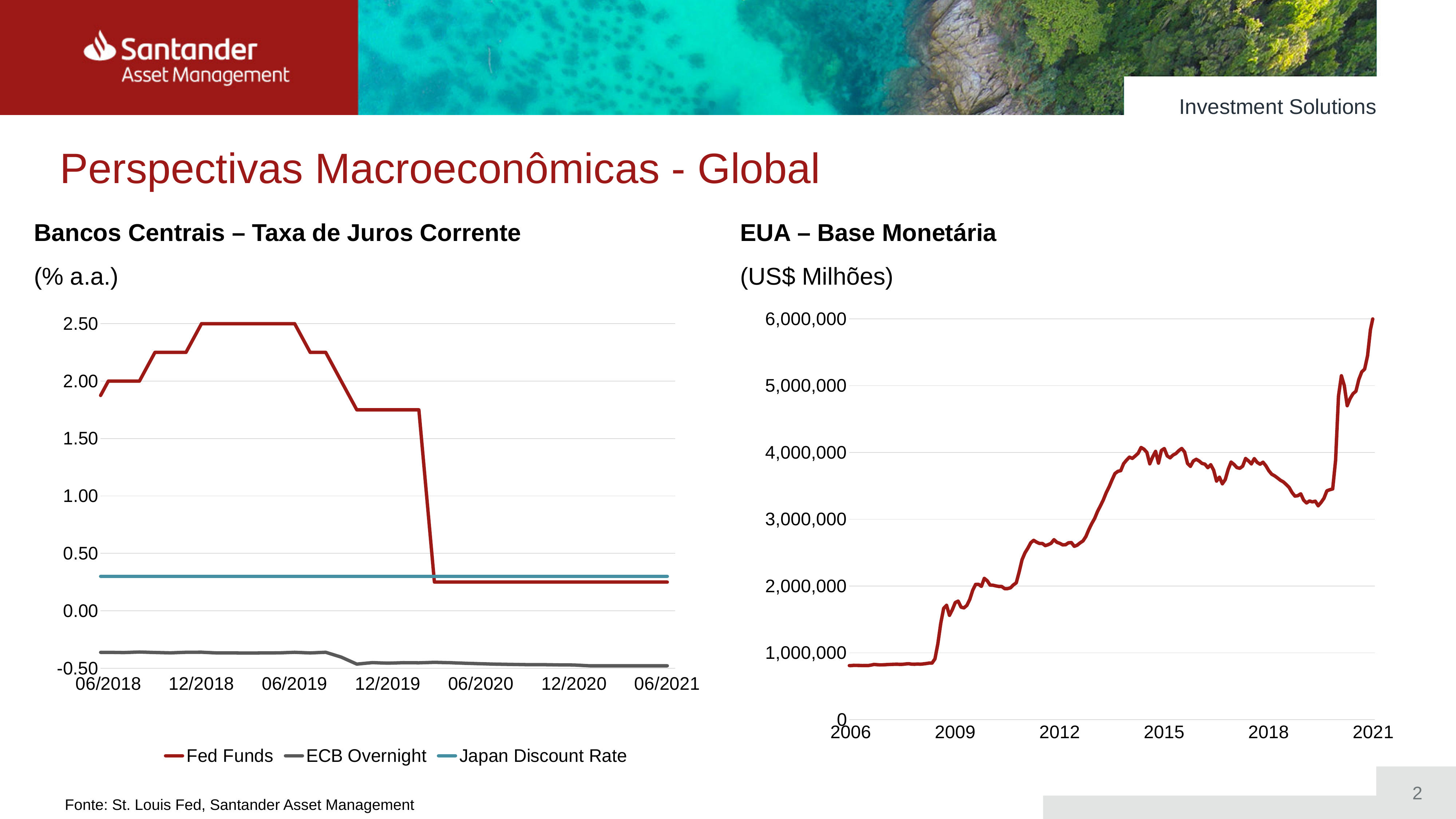

Perspectivas Macroeconômicas - Global
EUA – Base Monetária
(US$ Milhões)
Bancos Centrais – Taxa de Juros Corrente
(% a.a.)

### Chart

| Category | Fed Funds | ECB Overnight | Japan Discount Rate |
|---|---|---|---|
| 43101 | 1.5 | -0.3623636364 | 0.3 |
| 43132 | 1.5 | -0.3647 | 0.3 |
| 43160 | 1.75 | -0.3639047619 | 0.3 |
| 43191 | 1.75 | -0.3649047619 | 0.3 |
| 43221 | 1.75 | -0.3623043478 | 0.3 |
| 43252 | 2.0 | -0.3617142857 | 0.3 |
| 43282 | 2.0 | -0.3635909091 | 0.3 |
| 43313 | 2.0 | -0.3591304348 | 0.3 |
| 43344 | 2.25 | -0.363 | 0.3 |
| 43374 | 2.25 | -0.3660434783 | 0.3 |
| 43405 | 2.25 | -0.3613181818 | 0.3 |
| 43435 | 2.5 | -0.3609 | 0.3 |
| 43466 | 2.5 | -0.367 | 0.3 |
| 43497 | 2.5 | -0.36705 | 0.3 |
| 43525 | 2.5 | -0.3678571429 | 0.3 |
| 43556 | 2.5 | -0.366952381 | 0.3 |
| 43586 | 2.5 | -0.3662608696 | 0.3 |
| 43617 | 2.5 | -0.36155 | 0.3 |
| 43647 | 2.25 | -0.366826087 | 0.3 |
| 43678 | 2.25 | -0.3612272727 | 0.3 |
| 43709 | 2.0 | -0.4032380952 | 0.3 |
| 43739 | 1.75 | -0.4642173913 | 0.3 |
| 43770 | 1.75 | -0.4512857143 | 0.3 |
| 43800 | 1.75 | -0.456 | 0.3 |
| 43831 | 1.75 | -0.452 | 0.3 |
| 43862 | 1.75 | -0.453 | 0.3 |
| 43891 | 0.25 | -0.449 | 0.3 |
| 43922 | 0.25 | -0.452 | 0.3 |
| 43952 | 0.25 | -0.457 | 0.3 |
| 43983 | 0.25 | -0.461 | 0.3 |
| 44013 | 0.25 | -0.465 | 0.3 |
| 44044 | 0.25 | -0.467 | 0.3 |
| 44075 | 0.25 | -0.469 | 0.3 |
| 44105 | 0.25 | -0.469 | 0.3 |
| 44136 | 0.25 | -0.471 | 0.3 |
| 44166 | 0.25 | -0.472 | 0.3 |
| 44197 | 0.25 | -0.479 | 0.3 |
| 44228 | 0.25 | -0.479 | 0.3 |
| 44256 | 0.25 | -0.479 | 0.3 |
| 44287 | 0.25 | -0.479 | 0.3 |
| 44317 | 0.25 | -0.479 | 0.3 |
| 44348 | 0.25 | -0.479 | 0.3 |

### Chart

| Category | BOGMBASE |
|---|---|
| 21551 | 50500.0 |
| 21582 | 49800.0 |
| 21610 | 49700.0 |
| 21641 | 50100.0 |
| 21671 | 50100.0 |
| 21702 | 50300.0 |
| 21732 | 50800.0 |
| 21763 | 50700.0 |
| 21794 | 50700.0 |
| 21824 | 50700.0 |
| 21855 | 50900.0 |
| 21885 | 51500.0 |
| 21916 | 50700.0 |
| 21947 | 49600.0 |
| 21976 | 49500.0 |
| 22007 | 49700.0 |
| 22037 | 49700.0 |
| 22068 | 50000.0 |
| 22098 | 50500.0 |
| 22129 | 50300.0 |
| 22160 | 49900.0 |
| 22190 | 50100.0 |
| 22221 | 50300.0 |
| 22251 | 49800.0 |
| 22282 | 49100.0 |
| 22313 | 48400.0 |
| 22341 | 48400.0 |
| 22372 | 48500.0 |
| 22402 | 48500.0 |
| 22433 | 48900.0 |
| 22463 | 49200.0 |
| 22494 | 49300.0 |
| 22525 | 49600.0 |
| 22555 | 50000.0 |
| 22586 | 50500.0 |
| 22616 | 51300.0 |
| 22647 | 50600.0 |
| 22678 | 49800.0 |
| 22706 | 50000.0 |
| 22737 | 50400.0 |
| 22767 | 50500.0 |
| 22798 | 50900.0 |
| 22828 | 51300.0 |
| 22859 | 51200.0 |
| 22890 | 51300.0 |
| 22920 | 51600.0 |
| 22951 | 51300.0 |
| 22981 | 52300.0 |
| 23012 | 51600.0 |
| 23043 | 51000.0 |
| 23071 | 51200.0 |
| 23102 | 51500.0 |
| 23132 | 51700.0 |
| 23163 | 52200.0 |
| 23193 | 52800.0 |
| 23224 | 52600.0 |
| 23255 | 52900.0 |
| 23285 | 53100.0 |
| 23316 | 53800.0 |
| 23346 | 54900.0 |
| 23377 | 54200.0 |
| 23408 | 53500.0 |
| 23437 | 53800.0 |
| 23468 | 54100.0 |
| 23498 | 54300.0 |
| 23529 | 54900.0 |
| 23559 | 55400.0 |
| 23590 | 55400.0 |
| 23621 | 55900.0 |
| 23651 | 56200.0 |
| 23682 | 56800.0 |
| 23712 | 57700.0 |
| 23743 | 57100.0 |
| 23774 | 56500.0 |
| 23802 | 56700.0 |
| 23833 | 57100.0 |
| 23863 | 57200.0 |
| 23894 | 57800.0 |
| 23924 | 58400.0 |
| 23955 | 58200.0 |
| 23986 | 58600.0 |
| 24016 | 59100.0 |
| 24047 | 59600.0 |
| 24077 | 61000.0 |
| 24108 | 60500.0 |
| 24139 | 59800.0 |
| 24167 | 59900.0 |
| 24198 | 60500.0 |
| 24228 | 60600.0 |
| 24259 | 61100.0 |
| 24289 | 62100.0 |
| 24320 | 61700.0 |
| 24351 | 62400.0 |
| 24381 | 62600.0 |
| 24412 | 63000.0 |
| 24442 | 64200.0 |
| 24473 | 63800.0 |
| 24504 | 63300.0 |
| 24532 | 63200.0 |
| 24563 | 63300.0 |
| 24593 | 63400.0 |
| 24624 | 64000.0 |
| 24654 | 64800.0 |
| 24685 | 64700.0 |
| 24716 | 65200.0 |
| 24746 | 65900.0 |
| 24777 | 66500.0 |
| 24807 | 67800.0 |
| 24838 | 67700.0 |
| 24869 | 67200.0 |
| 24898 | 67500.0 |
| 24929 | 68000.0 |
| 24959 | 68100.0 |
| 24990 | 68900.0 |
| 25020 | 69700.0 |
| 25051 | 69900.0 |
| 25082 | 70000.0 |
| 25112 | 70800.0 |
| 25143 | 71700.0 |
| 25173 | 73100.0 |
| 25204 | 72900.0 |
| 25235 | 72000.0 |
| 25263 | 71800.0 |
| 25294 | 72400.0 |
| 25324 | 73400.0 |
| 25355 | 73500.0 |
| 25385 | 73700.0 |
| 25416 | 73800.0 |
| 25447 | 73800.0 |
| 25477 | 74400.0 |
| 25508 | 75600.0 |
| 25538 | 76800.0 |
| 25569 | 76400.0 |
| 25600 | 75200.0 |
| 25628 | 75300.0 |
| 25659 | 76300.0 |
| 25689 | 76600.0 |
| 25720 | 76900.0 |
| 25750 | 78000.0 |
| 25781 | 78200.0 |
| 25812 | 78700.0 |
| 25842 | 78700.0 |
| 25873 | 79500.0 |
| 25903 | 81000.0 |
| 25934 | 81200.0 |
| 25965 | 80600.0 |
| 25993 | 80800.0 |
| 26024 | 81600.0 |
| 26054 | 82400.0 |
| 26085 | 82900.0 |
| 26115 | 84200.0 |
| 26146 | 84100.0 |
| 26177 | 84400.0 |
| 26207 | 84700.0 |
| 26238 | 85500.0 |
| 26268 | 86800.0 |
| 26299 | 87200.0 |
| 26330 | 86100.0 |
| 26359 | 86700.0 |
| 26390 | 87900.0 |
| 26420 | 88500.0 |
| 26451 | 88900.0 |
| 26481 | 90100.0 |
| 26512 | 90100.0 |
| 26543 | 90200.0 |
| 26573 | 91400.0 |
| 26604 | 90500.0 |
| 26634 | 91400.0 |
| 26665 | 91700.0 |
| 26696 | 90300.0 |
| 26724 | 91100.0 |
| 26755 | 92600.0 |
| 26785 | 93100.0 |
| 26816 | 93700.0 |
| 26846 | 95600.0 |
| 26877 | 95800.0 |
| 26908 | 96200.0 |
| 26938 | 97500.0 |
| 26969 | 98300.0 |
| 26999 | 100100.0 |
| 27030 | 100400.0 |
| 27061 | 99100.0 |
| 27089 | 99600.0 |
| 27120 | 101700.0 |
| 27150 | 102800.0 |
| 27181 | 103600.0 |
| 27211 | 105100.0 |
| 27242 | 105000.0 |
| 27273 | 105300.0 |
| 27303 | 105700.0 |
| 27334 | 106900.0 |
| 27364 | 108600.0 |
| 27395 | 107700.0 |
| 27426 | 105500.0 |
| 27454 | 105700.0 |
| 27485 | 106800.0 |
| 27515 | 107000.0 |
| 27546 | 108400.0 |
| 27576 | 109500.0 |
| 27607 | 109100.0 |
| 27638 | 109200.0 |
| 27668 | 109700.0 |
| 27699 | 111100.0 |
| 27729 | 113100.0 |
| 27760 | 111900.0 |
| 27791 | 110600.0 |
| 27820 | 111300.0 |
| 27851 | 113100.0 |
| 27881 | 113600.0 |
| 27912 | 114400.0 |
| 27942 | 115600.0 |
| 27973 | 115500.0 |
| 28004 | 115600.0 |
| 28034 | 116600.0 |
| 28065 | 118300.0 |
| 28095 | 120300.0 |
| 28126 | 119700.0 |
| 28157 | 117800.0 |
| 28185 | 118700.0 |
| 28216 | 120600.0 |
| 28246 | 121000.0 |
| 28277 | 121800.0 |
| 28307 | 124100.0 |
| 28338 | 124200.0 |
| 28369 | 124400.0 |
| 28399 | 125700.0 |
| 28430 | 127600.0 |
| 28460 | 129900.0 |
| 28491 | 130200.0 |
| 28522 | 128700.0 |
| 28550 | 129100.0 |
| 28581 | 131200.0 |
| 28611 | 132300.0 |
| 28642 | 133600.0 |
| 28672 | 135700.0 |
| 28703 | 135200.0 |
| 28734 | 136200.0 |
| 28764 | 137600.0 |
| 28795 | 140700.0 |
| 28825 | 144700.0 |
| 28856 | 144300.0 |
| 28887 | 141600.0 |
| 28915 | 142300.0 |
| 28946 | 144400.0 |
| 28976 | 144500.0 |
| 29007 | 145900.0 |
| 29037 | 148100.0 |
| 29068 | 148600.0 |
| 29099 | 149600.0 |
| 29129 | 151500.0 |
| 29160 | 153800.0 |
| 29190 | 156700.0 |
| 29221 | 156000.0 |
| 29252 | 153900.0 |
| 29281 | 155000.0 |
| 29312 | 157900.0 |
| 29342 | 157900.0 |
| 29373 | 158900.0 |
| 29403 | 159900.0 |
| 29434 | 158400.0 |
| 29465 | 159400.0 |
| 29495 | 160900.0 |
| 29526 | 162000.0 |
| 29556 | 163400.0 |
| 29587 | 161100.0 |
| 29618 | 159000.0 |
| 29646 | 159800.0 |
| 29677 | 162400.0 |
| 29707 | 163200.0 |
| 29738 | 163900.0 |
| 29768 | 166000.0 |
| 29799 | 166100.0 |
| 29830 | 164700.0 |
| 29860 | 165000.0 |
| 29891 | 167200.0 |
| 29921 | 170700.0 |
| 29952 | 169800.0 |
| 29983 | 167500.0 |
| 30011 | 166200.0 |
| 30042 | 168700.0 |
| 30072 | 170000.0 |
| 30103 | 171700.0 |
| 30133 | 173400.0 |
| 30164 | 174000.0 |
| 30195 | 173400.0 |
| 30225 | 175000.0 |
| 30256 | 177500.0 |
| 30286 | 180700.0 |
| 30317 | 178900.0 |
| 30348 | 177000.0 |
| 30376 | 177300.0 |
| 30407 | 180000.0 |
| 30437 | 181400.0 |
| 30468 | 183300.0 |
| 30498 | 185300.0 |
| 30529 | 185400.0 |
| 30560 | 184900.0 |
| 30590 | 186400.0 |
| 30621 | 189100.0 |
| 30651 | 192200.0 |
| 30682 | 191300.0 |
| 30713 | 186800.0 |
| 30742 | 189100.0 |
| 30773 | 192200.0 |
| 30803 | 192800.0 |
| 30834 | 195700.0 |
| 30864 | 197500.0 |
| 30895 | 196700.0 |
| 30926 | 197900.0 |
| 30956 | 198100.0 |
| 30987 | 200600.0 |
| 31017 | 204800.0 |
| 31048 | 203200.0 |
| 31079 | 200200.0 |
| 31107 | 202700.0 |
| 31138 | 205500.0 |
| 31168 | 206700.0 |
| 31199 | 210200.0 |
| 31229 | 212300.0 |
| 31260 | 212800.0 |
| 31291 | 214700.0 |
| 31321 | 216000.0 |
| 31352 | 219500.0 |
| 31382 | 224700.0 |
| 31413 | 221700.0 |
| 31444 | 217800.0 |
| 31472 | 221400.0 |
| 31503 | 225100.0 |
| 31533 | 226400.0 |
| 31564 | 230100.0 |
| 31594 | 233000.0 |
| 31625 | 233200.0 |
| 31656 | 235100.0 |
| 31686 | 237000.0 |
| 31717 | 242000.0 |
| 31747 | 248600.0 |
| 31778 | 247000.0 |
| 31809 | 242500.0 |
| 31837 | 244800.0 |
| 31868 | 249600.0 |
| 31898 | 250600.0 |
| 31929 | 252900.0 |
| 31959 | 254800.0 |
| 31990 | 254600.0 |
| 32021 | 256300.0 |
| 32051 | 258100.0 |
| 32082 | 262400.0 |
| 32112 | 266900.0 |
| 32143 | 266300.0 |
| 32174 | 260700.0 |
| 32203 | 263400.0 |
| 32234 | 268400.0 |
| 32264 | 268800.0 |
| 32295 | 273100.0 |
| 32325 | 275800.0 |
| 32356 | 274800.0 |
| 32387 | 275200.0 |
| 32417 | 275400.0 |
| 32448 | 279200.0 |
| 32478 | 283800.0 |
| 32509 | 282200.0 |
| 32540 | 275300.0 |
| 32568 | 278800.0 |
| 32599 | 281600.0 |
| 32629 | 280600.0 |
| 32660 | 283700.0 |
| 32690 | 285700.0 |
| 32721 | 283900.0 |
| 32752 | 284000.0 |
| 32782 | 284200.0 |
| 32813 | 287800.0 |
| 32843 | 294300.0 |
| 32874 | 293100.0 |
| 32905 | 287700.0 |
| 32933 | 292400.0 |
| 32964 | 297400.0 |
| 32994 | 297300.0 |
| 33025 | 301700.0 |
| 33055 | 303900.0 |
| 33086 | 305100.0 |
| 33117 | 308000.0 |
| 33147 | 308800.0 |
| 33178 | 313700.0 |
| 33208 | 315300.0 |
| 33239 | 309600.0 |
| 33270 | 306900.0 |
| 33298 | 311100.0 |
| 33329 | 314100.0 |
| 33359 | 314300.0 |
| 33390 | 318100.0 |
| 33420 | 320000.0 |
| 33451 | 320100.0 |
| 33482 | 321800.0 |
| 33512 | 323100.0 |
| 33543 | 328400.0 |
| 33573 | 335400.0 |
| 33604 | 333100.0 |
| 33635 | 331200.0 |
| 33664 | 335600.0 |
| 33695 | 333100.0 |
| 33725 | 334500.0 |
| 33756 | 337100.0 |
| 33786 | 340400.0 |
| 33817 | 342700.0 |
| 33848 | 346900.0 |
| 33878 | 349800.0 |
| 33909 | 355900.0 |
| 33939 | 361900.0 |
| 33970 | 360600.0 |
| 34001 | 359500.0 |
| 34029 | 362700.0 |
| 34060 | 368800.0 |
| 34090 | 370800.0 |
| 34121 | 375800.0 |
| 34151 | 379100.0 |
| 34182 | 380900.0 |
| 34213 | 384700.0 |
| 34243 | 388200.0 |
| 34274 | 392000.0 |
| 34304 | 398600.0 |
| 34335 | 397800.0 |
| 34366 | 397900.0 |
| 34394 | 400800.0 |
| 34425 | 406900.0 |
| 34455 | 407100.0 |
| 34486 | 411600.0 |
| 34516 | 415000.0 |
| 34547 | 415300.0 |
| 34578 | 416900.0 |
| 34608 | 418700.0 |
| 34639 | 423100.0 |
| 34669 | 428500.0 |
| 34700 | 426200.0 |
| 34731 | 422900.0 |
| 34759 | 427700.0 |
| 34790 | 433500.0 |
| 34820 | 434000.0 |
| 34851 | 434800.0 |
| 34881 | 435900.0 |
| 34912 | 435500.0 |
| 34943 | 436300.0 |
| 34973 | 436600.0 |
| 35004 | 439100.0 |
| 35034 | 445800.0 |
| 35065 | 441700.0 |
| 35096 | 435700.0 |
| 35125 | 440500.0 |
| 35156 | 443400.0 |
| 35186 | 443000.0 |
| 35217 | 446400.0 |
| 35247 | 449800.0 |
| 35278 | 450900.0 |
| 35309 | 452000.0 |
| 35339 | 452500.0 |
| 35370 | 457000.0 |
| 35400 | 465000.0 |
| 35431 | 462500.0 |
| 35462 | 459900.0 |
| 35490 | 462300.0 |
| 35521 | 465500.0 |
| 35551 | 467000.0 |
| 35582 | 469800.0 |
| 35612 | 473100.0 |
| 35643 | 474300.0 |
| 35674 | 475400.0 |
| 35704 | 477700.0 |
| 35735 | 484600.0 |
| 35765 | 493100.0 |
| 35796 | 491200.0 |
| 35827 | 488400.0 |
| 35855 | 491000.0 |
| 35886 | 494100.0 |
| 35916 | 495200.0 |
| 35947 | 498100.0 |
| 35977 | 502400.0 |
| 36008 | 504900.0 |
| 36039 | 508600.0 |
| 36069 | 512600.0 |
| 36100 | 518300.0 |
| 36130 | 526400.0 |
| 36161 | 527900.0 |
| 36192 | 526400.0 |
| 36220 | 531000.0 |
| 36251 | 535200.0 |
| 36281 | 540600.0 |
| 36312 | 544000.0 |
| 36342 | 548800.0 |
| 36373 | 551400.0 |
| 36404 | 556800.0 |
| 36434 | 564700.0 |
| 36465 | 582800.0 |
| 36495 | 612500.0 |
| 36526 | 601900.0 |
| 36557 | 578000.0 |
| 36586 | 577100.0 |
| 36617 | 578600.0 |
| 36647 | 580600.0 |
| 36678 | 582000.0 |
| 36708 | 584200.0 |
| 36739 | 583400.0 |
| 36770 | 583800.0 |
| 36800 | 585300.0 |
| 36831 | 590300.0 |
| 36861 | 598300.0 |
| 36892 | 598700.0 |
| 36923 | 595900.0 |
| 36951 | 599100.0 |
| 36982 | 601700.0 |
| 37012 | 605900.0 |
| 37043 | 609100.0 |
| 37073 | 616000.0 |
| 37104 | 622400.0 |
| 37135 | 647200.0 |
| 37165 | 635200.0 |
| 37196 | 639500.0 |
| 37226 | 650800.0 |
| 37257 | 653800.0 |
| 37288 | 654600.0 |
| 37316 | 659000.0 |
| 37347 | 663400.0 |
| 37377 | 668600.0 |
| 37408 | 674000.0 |
| 37438 | 679300.0 |
| 37469 | 679800.0 |
| 37500 | 680400.0 |
| 37530 | 681900.0 |
| 37561 | 688500.0 |
| 37591 | 699200.0 |
| 37622 | 699300.0 |
| 37653 | 701000.0 |
| 37681 | 705300.0 |
| 37712 | 709600.0 |
| 37742 | 713700.0 |
| 37773 | 715000.0 |
| 37803 | 717600.0 |
| 37834 | 720900.0 |
| 37865 | 721100.0 |
| 37895 | 724800.0 |
| 37926 | 730600.0 |
| 37956 | 739400.0 |
| 37987 | 736400.0 |
| 38018 | 735300.0 |
| 38047 | 736800.0 |
| 38078 | 741200.0 |
| 38108 | 745000.0 |
| 38139 | 750700.0 |
| 38169 | 757300.0 |
| 38200 | 757200.0 |
| 38231 | 762200.0 |
| 38261 | 763900.0 |
| 38292 | 770500.0 |
| 38322 | 776300.0 |
| 38353 | 775200.0 |
| 38384 | 772900.0 |
| 38412 | 773500.0 |
| 38443 | 775500.0 |
| 38473 | 776400.0 |
| 38504 | 780700.0 |
| 38534 | 782900.0 |
| 38565 | 782700.0 |
| 38596 | 787900.0 |
| 38626 | 787200.0 |
| 38657 | 793500.0 |
| 38687 | 803100.0 |
| 38718 | 804200.0 |
| 38749 | 804900.0 |
| 38777 | 810100.0 |
| 38808 | 809200.0 |
| 38838 | 812600.0 |
| 38869 | 812400.0 |
| 38899 | 811500.0 |
| 38930 | 809700.0 |
| 38961 | 810400.0 |
| 38991 | 809800.0 |
| 39022 | 816800.0 |
| 39052 | 826700.0 |
| 39083 | 823000.0 |
| 39114 | 820000.0 |
| 39142 | 820900.0 |
| 39173 | 823000.0 |
| 39203 | 825700.0 |
| 39234 | 827200.0 |
| 39264 | 828900.0 |
| 39295 | 829600.0 |
| 39326 | 827400.0 |
| 39356 | 829000.0 |
| 39387 | 834300.0 |
| 39417 | 837200.0 |
| 39448 | 830600.0 |
| 39479 | 829500.0 |
| 39508 | 833000.0 |
| 39539 | 830200.0 |
| 39569 | 834700.0 |
| 39600 | 840200.0 |
| 39630 | 847000.0 |
| 39661 | 847600.0 |
| 39692 | 909700.0 |
| 39722 | 1136400.0 |
| 39753 | 1442300.0 |
| 39783 | 1666400.0 |
| 39814 | 1712000.0 |
| 39845 | 1561700.0 |
| 39873 | 1647300.0 |
| 39904 | 1753200.0 |
| 39934 | 1775100.0 |
| 39965 | 1683700.0 |
| 39995 | 1673600.0 |
| 40026 | 1710800.0 |
| 40057 | 1801200.0 |
| 40087 | 1936300.0 |
| 40118 | 2024600.0 |
| 40148 | 2026200.0 |
| 40179 | 1995000.0 |
| 40210 | 2115200.0 |
| 40238 | 2079600.0 |
| 40269 | 2014400.0 |
| 40299 | 2012300.0 |
| 40330 | 2002400.0 |
| 40360 | 1994300.0 |
| 40391 | 1993700.0 |
| 40422 | 1961200.0 |
| 40452 | 1961700.0 |
| 40483 | 1973100.0 |
| 40513 | 2017000.0 |
| 40544 | 2047900.0 |
| 40575 | 2211600.0 |
| 40603 | 2395300.0 |
| 40634 | 2496600.0 |
| 40664 | 2567200.0 |
| 40695 | 2648500.0 |
| 40725 | 2684800.0 |
| 40756 | 2657700.0 |
| 40787 | 2637700.0 |
| 40817 | 2637800.0 |
| 40848 | 2605400.0 |
| 40878 | 2619600.0 |
| 40909 | 2640800.0 |
| 40940 | 2694400.0 |
| 40969 | 2655200.0 |
| 41000 | 2639800.0 |
| 41030 | 2616500.0 |
| 41061 | 2618800.0 |
| 41091 | 2647800.0 |
| 41122 | 2650700.0 |
| 41153 | 2594900.0 |
| 41183 | 2611800.0 |
| 41214 | 2646800.0 |
| 41244 | 2675900.0 |
| 41275 | 2741700.0 |
| 41306 | 2845300.0 |
| 41334 | 2935000.0 |
| 41365 | 3011700.0 |
| 41395 | 3116900.0 |
| 41426 | 3201500.0 |
| 41456 | 3290900.0 |
| 41487 | 3398900.0 |
| 41518 | 3486900.0 |
| 41548 | 3589500.0 |
| 41579 | 3684600.0 |
| 41609 | 3717500.0 |
| 41640 | 3728500.0 |
| 41671 | 3833400.0 |
| 41699 | 3885900.0 |
| 41730 | 3930700.0 |
| 41760 | 3911500.0 |
| 41791 | 3948700.0 |
| 41821 | 3989100.0 |
| 41852 | 4075000.0 |
| 41883 | 4049200.0 |
| 41913 | 4001500.0 |
| 41944 | 3830400.0 |
| 41974 | 3934500.0 |
| 42005 | 4017100.0 |
| 42036 | 3840500.0 |
| 42064 | 4030600.0 |
| 42095 | 4059400.0 |
| 42125 | 3949400.0 |
| 42156 | 3919600.0 |
| 42186 | 3961200.0 |
| 42217 | 3984000.0 |
| 42248 | 4028500.0 |
| 42278 | 4060500.0 |
| 42309 | 4006700.0 |
| 42339 | 3835800.0 |
| 42370 | 3792700.0 |
| 42401 | 3872500.0 |
| 42430 | 3898400.0 |
| 42461 | 3872900.0 |
| 42491 | 3836500.0 |
| 42522 | 3825500.0 |
| 42552 | 3772500.0 |
| 42583 | 3816700.0 |
| 42614 | 3735900.0 |
| 42644 | 3572100.0 |
| 42675 | 3629800.0 |
| 42705 | 3531600.0 |
| 42736 | 3595500.0 |
| 42767 | 3746400.0 |
| 42795 | 3856300.0 |
| 42826 | 3821700.0 |
| 42856 | 3774400.0 |
| 42887 | 3762800.0 |
| 42917 | 3795400.0 |
| 42948 | 3910000.0 |
| 42979 | 3874500.0 |
| 43009 | 3829900.0 |
| 43040 | 3907700.0 |
| 43070 | 3851000.0 |
| 43101 | 3824800.0 |
| 43132 | 3855100.0 |
| 43160 | 3800600.0 |
| 43191 | 3727100.0 |
| 43221 | 3674800.0 |
| 43252 | 3650500.0 |
| 43282 | 3618300.0 |
| 43313 | 3584500.0 |
| 43344 | 3559800.0 |
| 43374 | 3520900.0 |
| 43405 | 3476300.0 |
| 43435 | 3400700.0 |
| 43466 | 3346900.0 |
| 43497 | 3353500.0 |
| 43525 | 3381500.0 |
| 43556 | 3286700.0 |
| 43586 | 3244500.0 |
| 43617 | 3274800.0 |
| 43647 | 3260300.0 |
| 43678 | 3271400.0 |
| 43709 | 3202700.0 |
| 43739 | 3252800.0 |
| 43770 | 3315600.0 |
| 43800 | 3426500.0 |
| 43831 | 3442600.0 |
| 43862 | 3454500.0 |
| 43891 | 3883100.0 |
| 43922 | 4844900.0 |
| 43952 | 5149400.0 |
| 43983 | 5001800.0 |
| 44013 | 4700300.0 |
| 44044 | 4807400.0 |
| 44075 | 4880300.0 |
| 44105 | 4917100.0 |
| 44136 | 5093000.0 |
| 44166 | 5206500.0 |
| 44197 | 5248000.0 |
| 44228 | 5446900.0 |
| 44256 | 5839100.0 |
| 44287 | 6042100.0 |
2
Fonte: St. Louis Fed, Santander Asset Management